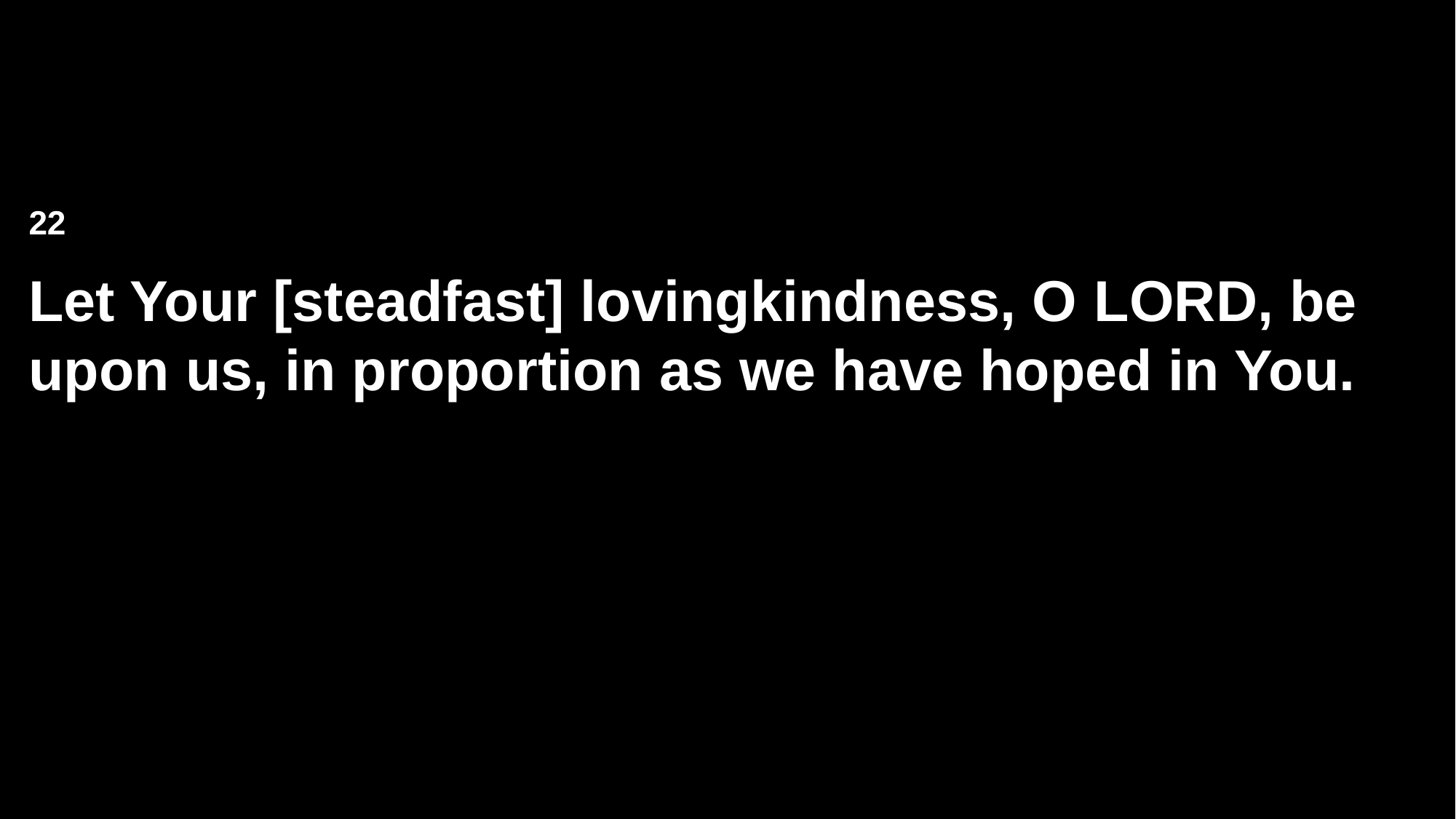

22 
Let Your [steadfast] lovingkindness, O Lord, be upon us, in proportion as we have hoped in You.